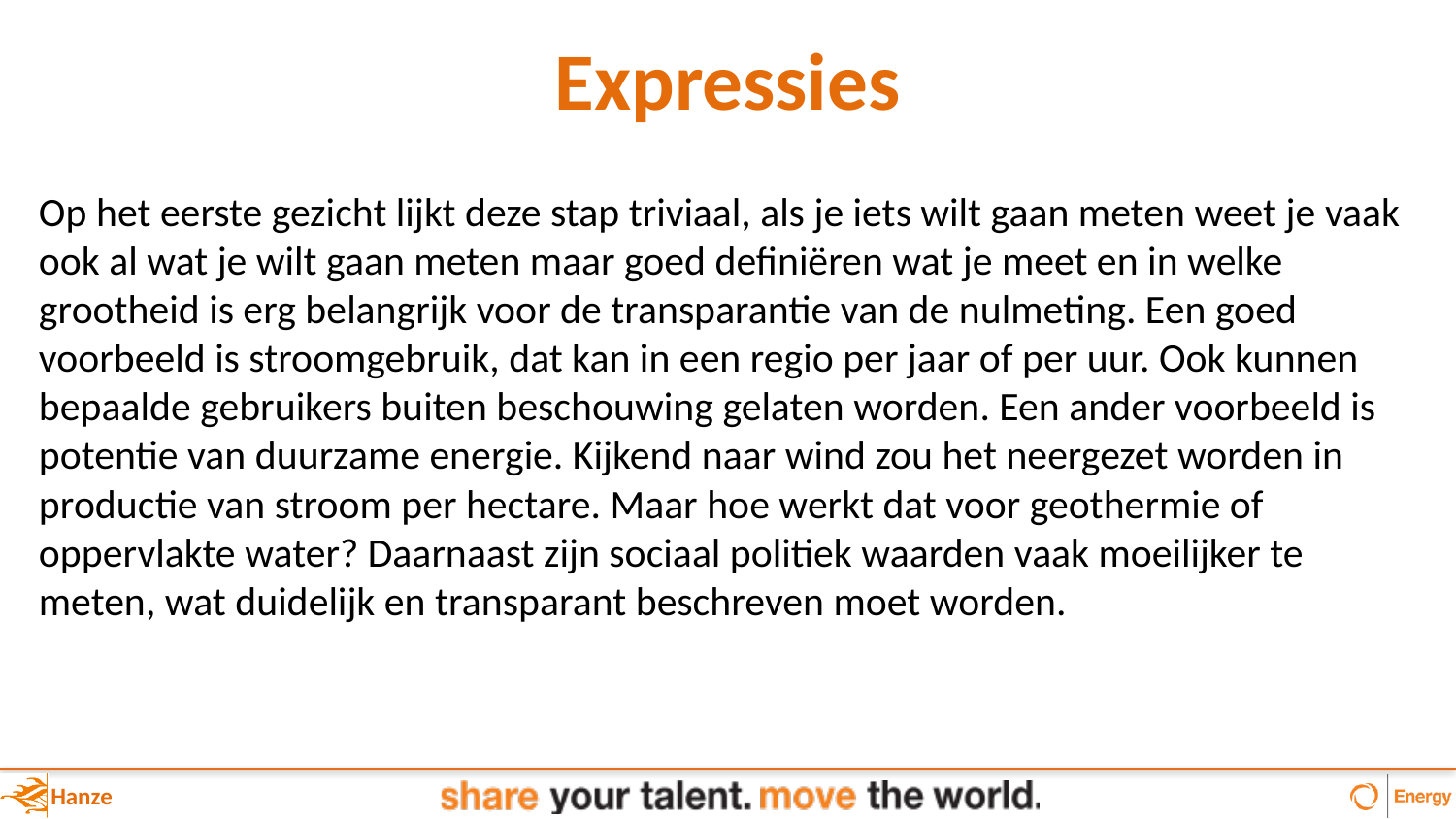

# Expressies
Op het eerste gezicht lijkt deze stap triviaal, als je iets wilt gaan meten weet je vaak ook al wat je wilt gaan meten maar goed definiëren wat je meet en in welke grootheid is erg belangrijk voor de transparantie van de nulmeting. Een goed voorbeeld is stroomgebruik, dat kan in een regio per jaar of per uur. Ook kunnen bepaalde gebruikers buiten beschouwing gelaten worden. Een ander voorbeeld is potentie van duurzame energie. Kijkend naar wind zou het neergezet worden in productie van stroom per hectare. Maar hoe werkt dat voor geothermie of oppervlakte water? Daarnaast zijn sociaal politiek waarden vaak moeilijker te meten, wat duidelijk en transparant beschreven moet worden.